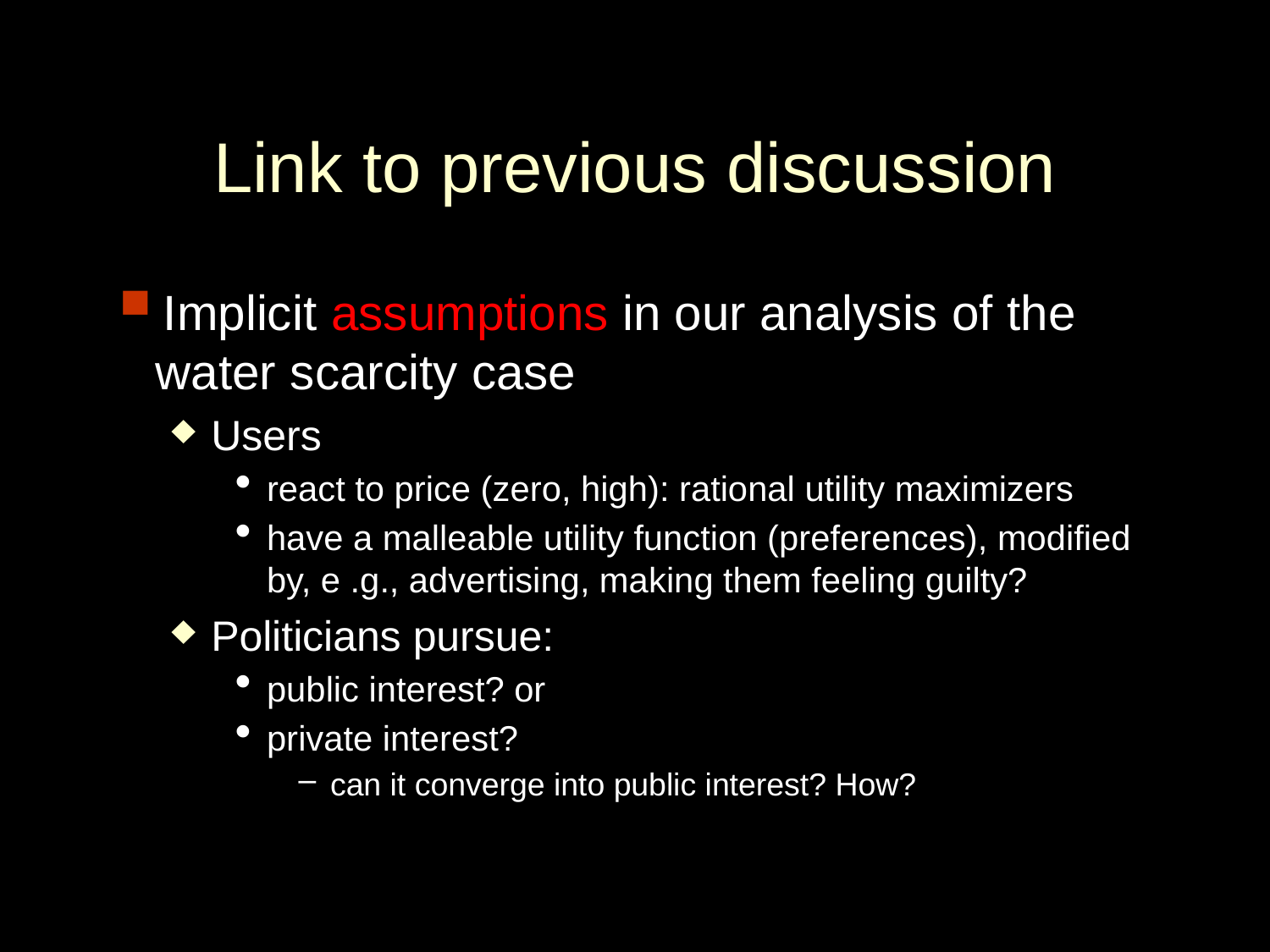

# Link to previous discussion
Implicit assumptions in our analysis of the water scarcity case
Users
react to price (zero, high): rational utility maximizers
have a malleable utility function (preferences), modified by, e .g., advertising, making them feeling guilty?
Politicians pursue:
public interest? or
private interest?
can it converge into public interest? How?